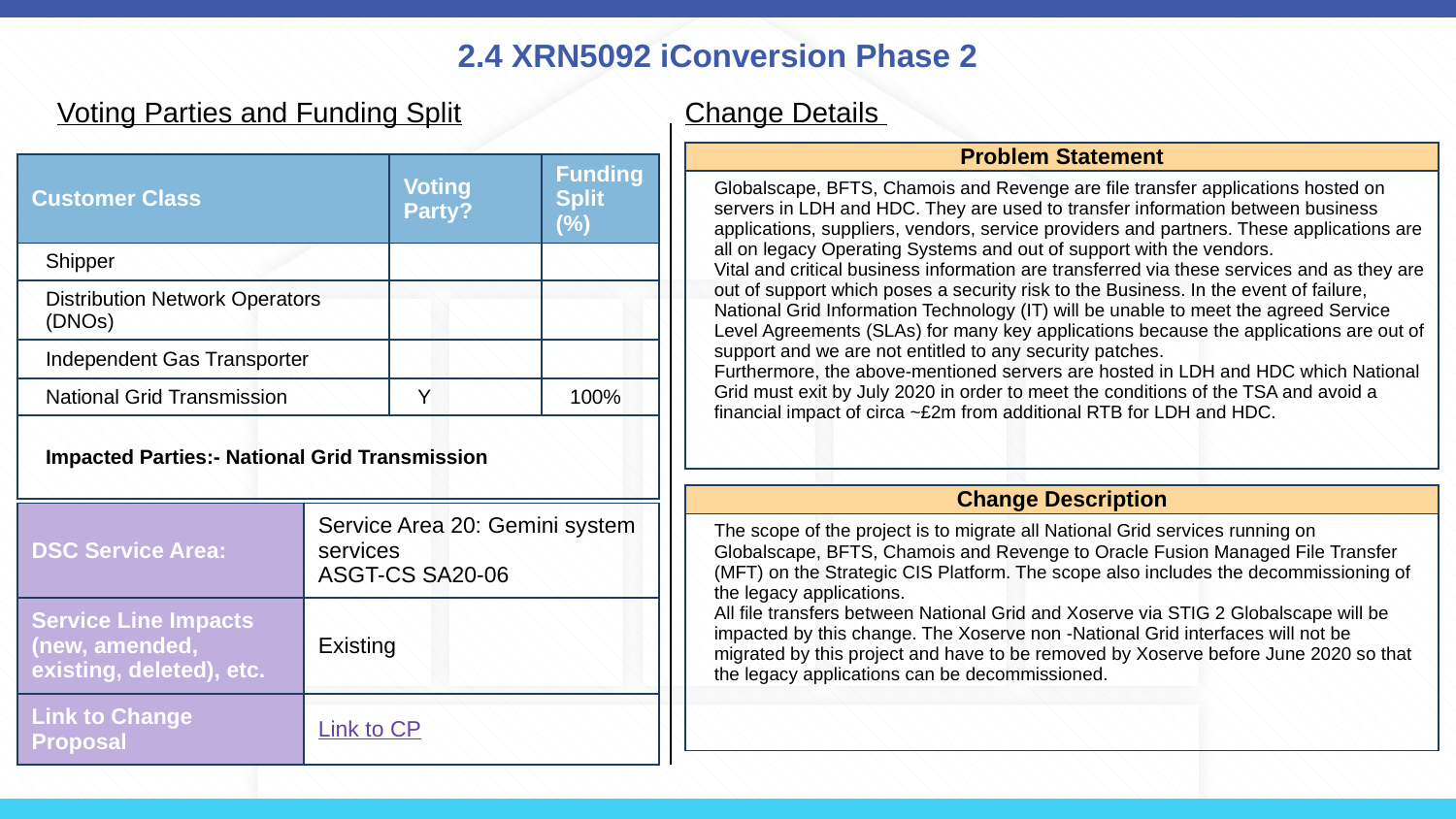

# 2.4 XRN5092 iConversion Phase 2
Voting Parties and Funding Split
Change Details
| Problem Statement |
| --- |
| Globalscape, BFTS, Chamois and Revenge are file transfer applications hosted on servers in LDH and HDC. They are used to transfer information between business applications, suppliers, vendors, service providers and partners. These applications are all on legacy Operating Systems and out of support with the vendors. Vital and critical business information are transferred via these services and as they are out of support which poses a security risk to the Business. In the event of failure, National Grid Information Technology (IT) will be unable to meet the agreed Service Level Agreements (SLAs) for many key applications because the applications are out of support and we are not entitled to any security patches. Furthermore, the above-mentioned servers are hosted in LDH and HDC which National Grid must exit by July 2020 in order to meet the conditions of the TSA and avoid a financial impact of circa ~£2m from additional RTB for LDH and HDC. |
| Customer Class | Voting Party? | Funding Split (%) |
| --- | --- | --- |
| Shipper |  |  |
| Distribution Network Operators (DNOs) |  |  |
| Independent Gas Transporter |  |  |
| National Grid Transmission | Y | 100% |
| Impacted Parties:- National Grid Transmission |  |  |
| Change Description |
| --- |
| The scope of the project is to migrate all National Grid services running on Globalscape, BFTS, Chamois and Revenge to Oracle Fusion Managed File Transfer (MFT) on the Strategic CIS Platform. The scope also includes the decommissioning of the legacy applications. All file transfers between National Grid and Xoserve via STIG 2 Globalscape will be impacted by this change. The Xoserve non -National Grid interfaces will not be migrated by this project and have to be removed by Xoserve before June 2020 so that the legacy applications can be decommissioned. |
| DSC Service Area: | Service Area 20: Gemini system services ASGT-CS SA20-06 |
| --- | --- |
| Service Line Impacts (new, amended, existing, deleted), etc. | Existing |
| Link to Change Proposal | Link to CP |